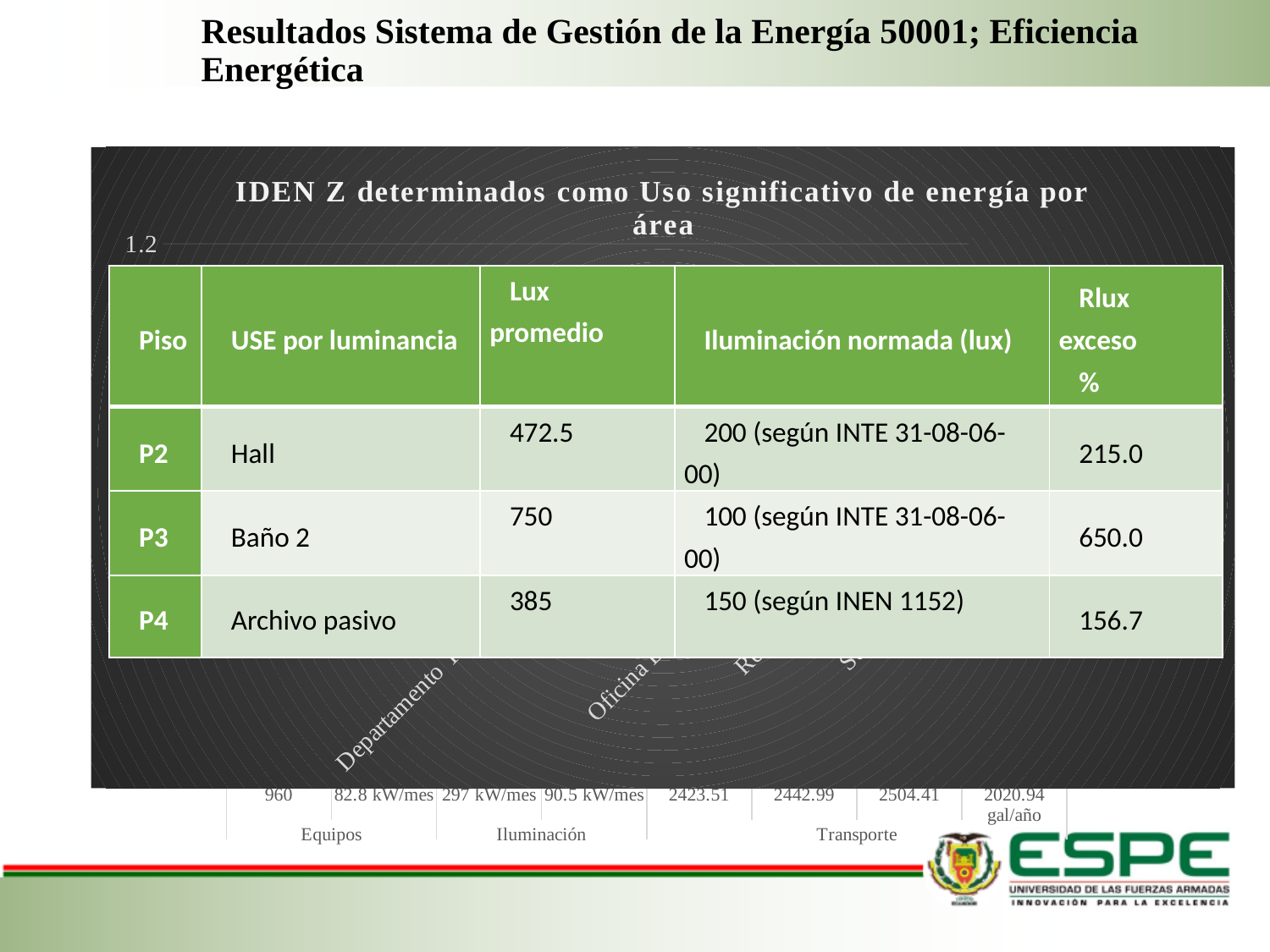

# Resultados Sistema de Gestión de la Energía 50001; Eficiencia Energética

### Chart: IDEN Z determinados como Uso significativo de energía por área

| Category | Suma de IDEn Z Ce/Ht | Suma de IDEn Z Ce/S Iluminación | Suma de IDEn Z Ce/Em | Suma de IDEn Z Ce/S Equipos |
|---|---|---|---|---|
| Cafetería | None | None | None | 0.0095 |
| Cartera | 0.0043 | 0.242 | 0.034 | 0.0047 |
| Cocina | 0.023 | None | None | 0.0085 |
| Departamento Técnico 2 | 0.0059 | 1.0 | 0.095 | None |
| Hall | None | 0.174 | None | None |
| Oficina Bodega    | None | None | 0.032 | None |
| Recepción  | None | 0.217 | None | None |
| Servidores | 1.0 | None | 1.0 | 1.0 |

### Chart: USEs - Representatividad de consumo de energía por tipo de uso de energía

| Category | Total |
|---|---|
| Servidor CPU | 0.687 |
| Refrigerador | 0.059000000000000004 |
| Campana industrial  | 0.5779 |
| Dicroico Incandescente | 0.17600000000000002 |
| Camión PDGxxxx | 0.1743 |
| Camioneta PDMxxxx | 0.1757 |
| Camión PCUxxx4 | 0.1802 |
| Camión PCSxxxx | 0.1454 |
| Piso | USE por luminancia | Lux promedio | Iluminación normada (lux) | Rlux exceso % |
| --- | --- | --- | --- | --- |
| P2 | Hall | 472.5 | 200 (según INTE 31-08-06-00) | 215.0 |
| P3 | Baño 2 | 750 | 100 (según INTE 31-08-06-00) | 650.0 |
| P4 | Archivo pasivo | 385 | 150 (según INEN 1152) | 156.7 |

### Chart: IDEN Z determinados como Uso significativo de energía por área

| Category | Suma de IDEn Z Ce/Ht | Suma de IDEn Z Ce/S Iluminación | Suma de IDEn Z Ce/Em | Suma de IDEn Z Ce/S Equipos |
|---|---|---|---|---|
| Cafetería | None | None | None | 0.0095 |
| Cartera | 0.0043 | 0.242 | 0.034 | 0.0047 |
| Cocina | 0.023 | None | None | 0.0085 |
| Departamento Técnico 2 | 0.0059 | 1.0 | 0.095 | None |
| Hall | None | 0.174 | None | None |
| Oficina Bodega    | None | None | 0.032 | None |
| Recepción  | None | 0.217 | None | None |
| Servidores | 1.0 | None | 1.0 | 1.0 |